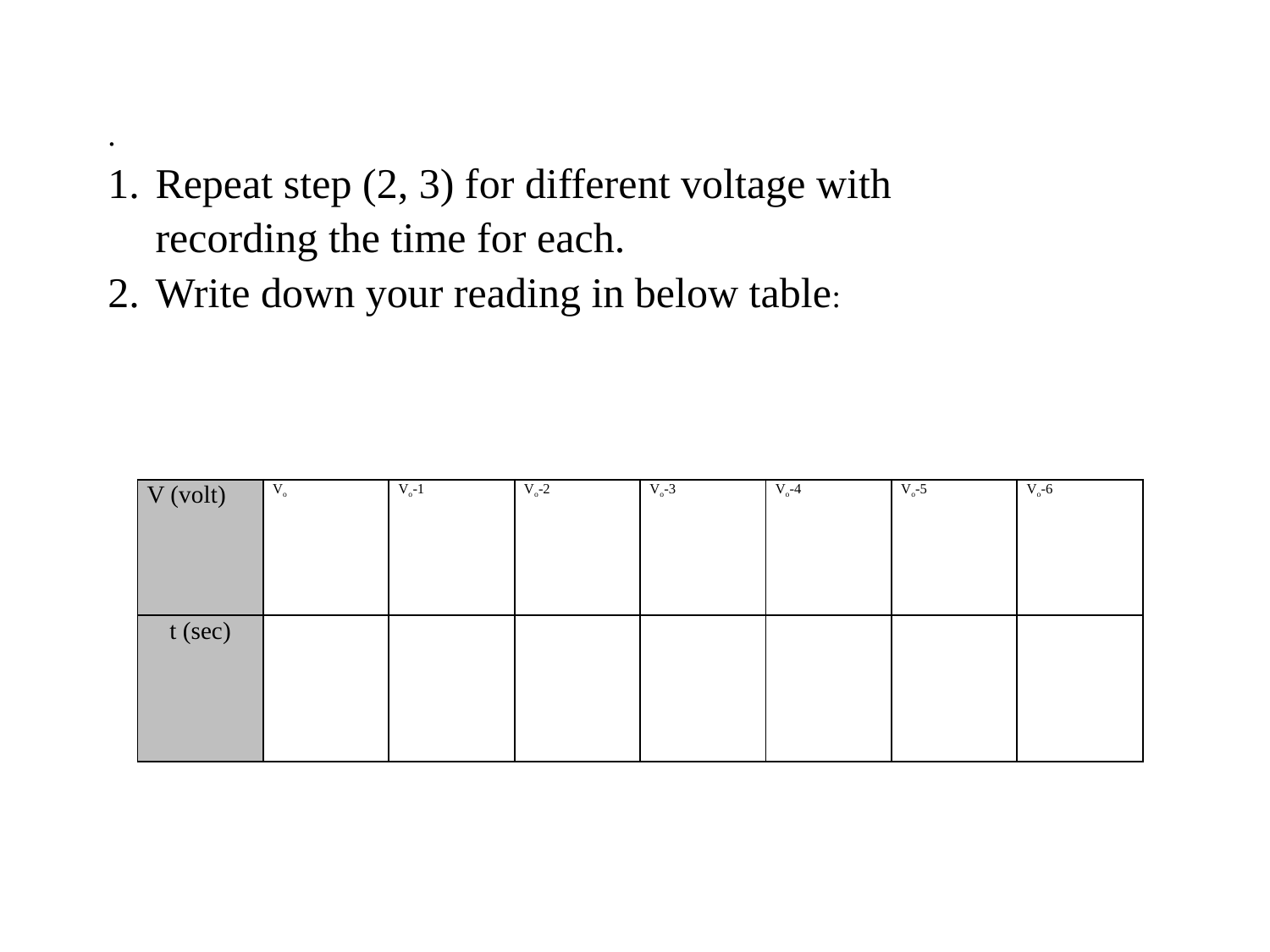

.
Repeat step (2, 3) for different voltage with recording the time for each.
Write down your reading in below table:
| V (volt) | Vo | Vo-1 | Vo-2 | Vo-3 | Vo-4 | Vo-5 | Vo-6 |
| --- | --- | --- | --- | --- | --- | --- | --- |
| t (sec) |  |  |  |  |  |  |  |